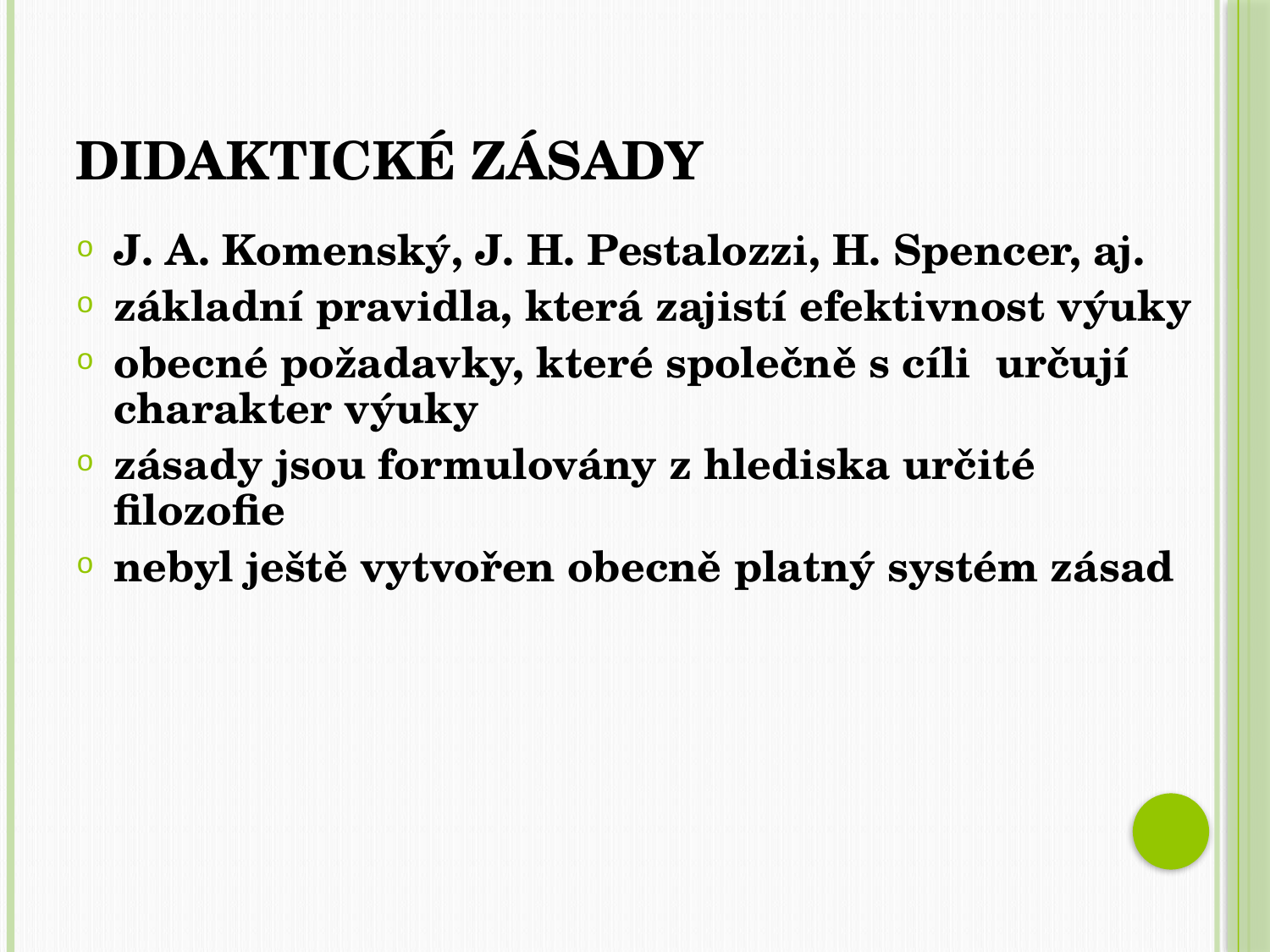

# Didaktické zásady
J. A. Komenský, J. H. Pestalozzi, H. Spencer, aj.
základní pravidla, která zajistí efektivnost výuky
obecné požadavky, které společně s cíli  určují charakter výuky
zásady jsou formulovány z hlediska určité filozofie
nebyl ještě vytvořen obecně platný systém zásad